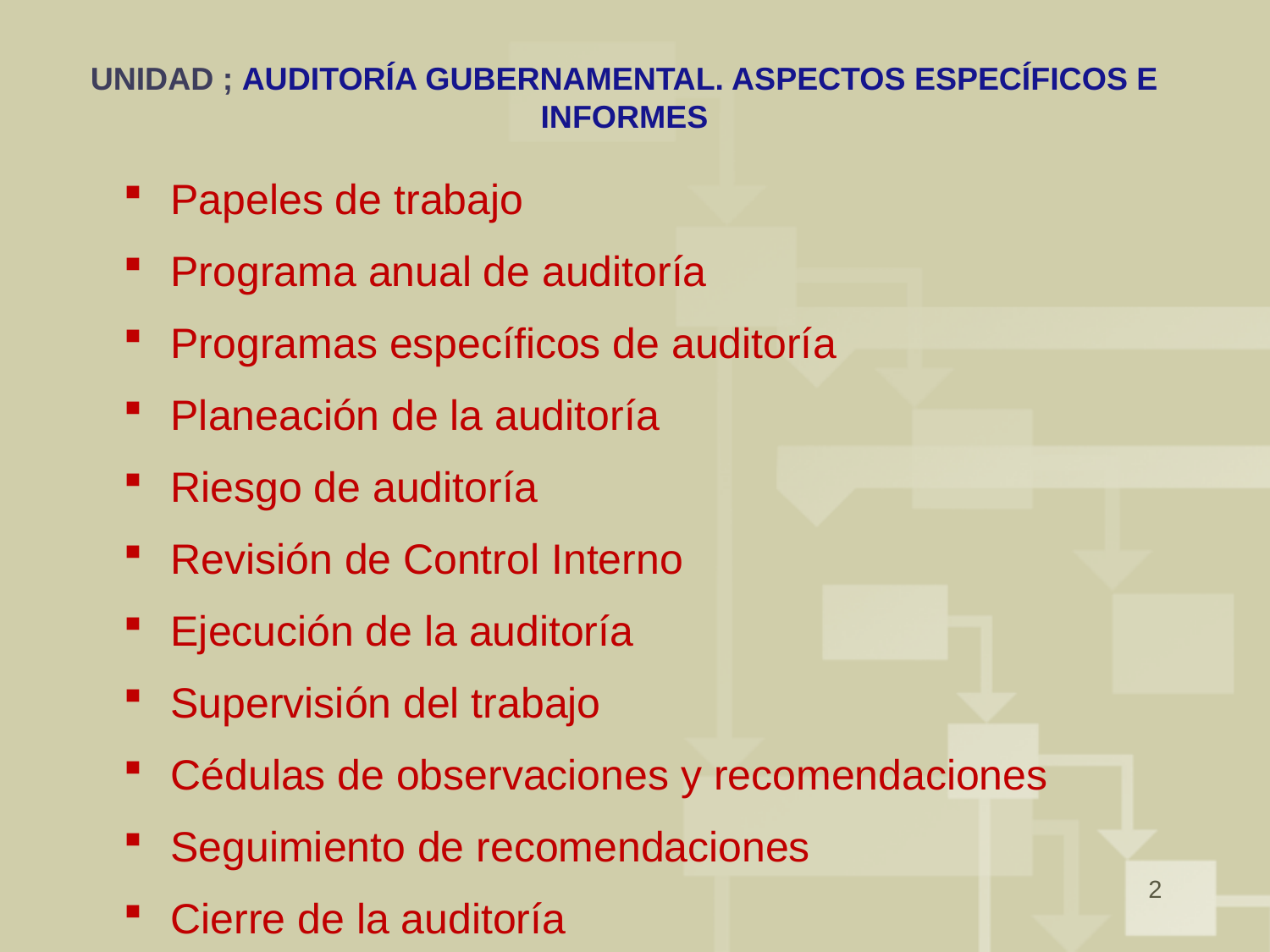

# UNIDAD ; AUDITORÍA GUBERNAMENTAL. ASPECTOS ESPECÍFICOS E INFORMES
Papeles de trabajo
Programa anual de auditoría
Programas específicos de auditoría
Planeación de la auditoría
Riesgo de auditoría
Revisión de Control Interno
Ejecución de la auditoría
Supervisión del trabajo
Cédulas de observaciones y recomendaciones
Seguimiento de recomendaciones
Cierre de la auditoría

2